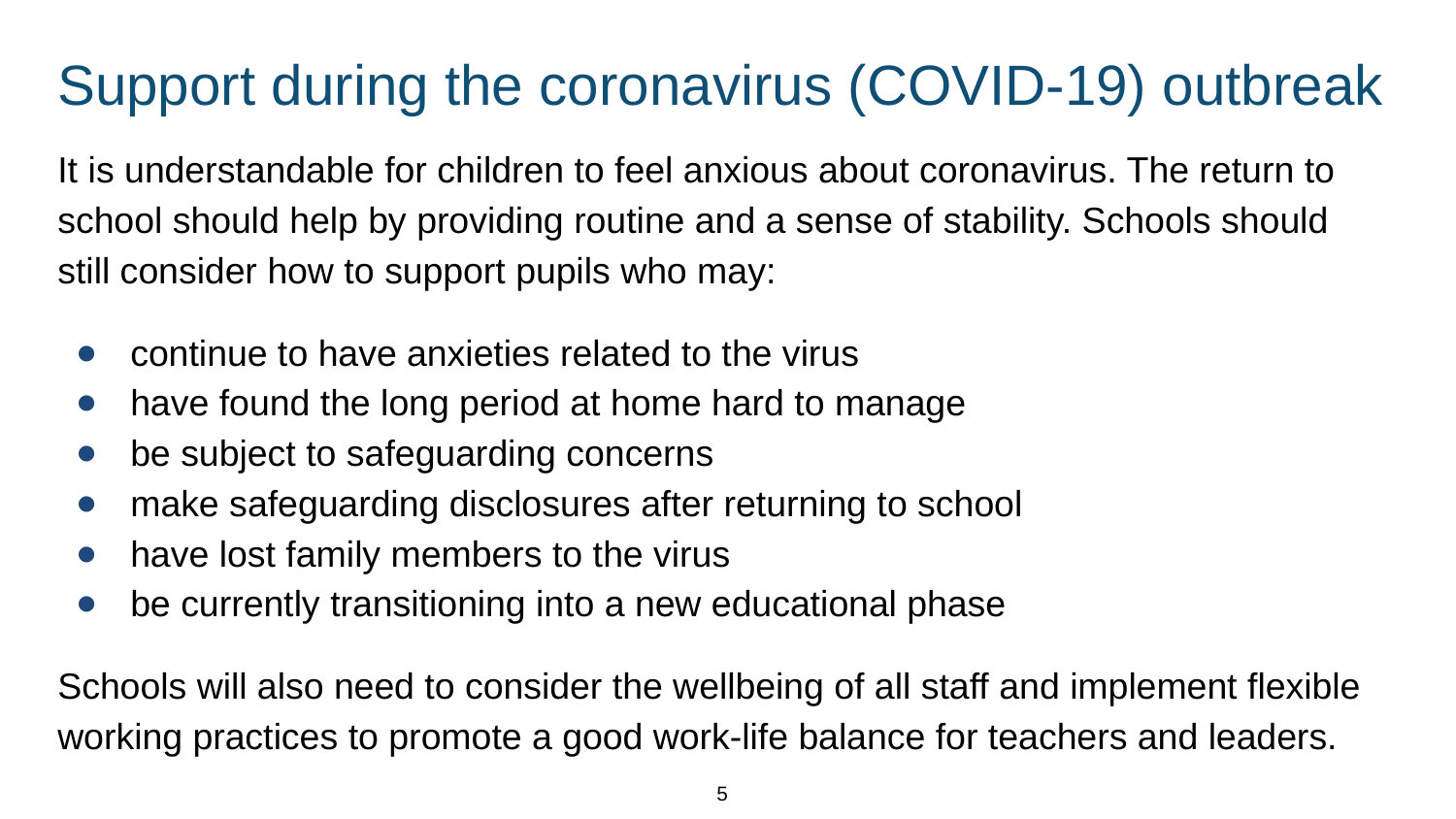

# Support during the coronavirus (COVID-19) outbreak
It is understandable for children to feel anxious about coronavirus. The return to school should help by providing routine and a sense of stability. Schools should still consider how to support pupils who may:
continue to have anxieties related to the virus
have found the long period at home hard to manage
be subject to safeguarding concerns
make safeguarding disclosures after returning to school
have lost family members to the virus
be currently transitioning into a new educational phase
Schools will also need to consider the wellbeing of all staff and implement flexible working practices to promote a good work-life balance for teachers and leaders.
5